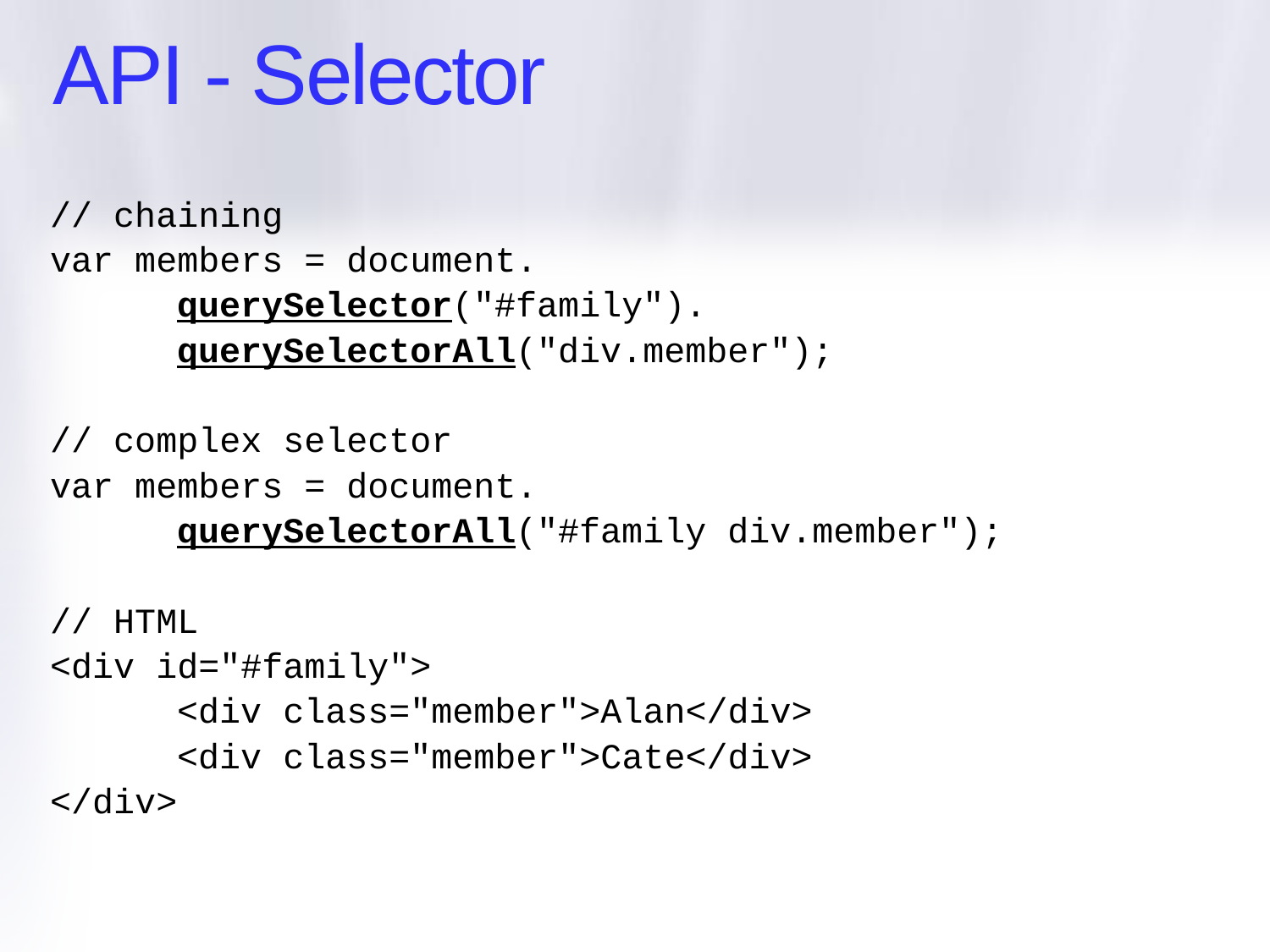

# API - Selector
// chaining
var members = document.
	querySelector("#family").
	querySelectorAll("div.member");

// complex selector
var members = document.
	querySelectorAll("#family div.member");

// HTML
<div id="#family">
	<div class="member">Alan</div>
	<div class="member">Cate</div>
</div>